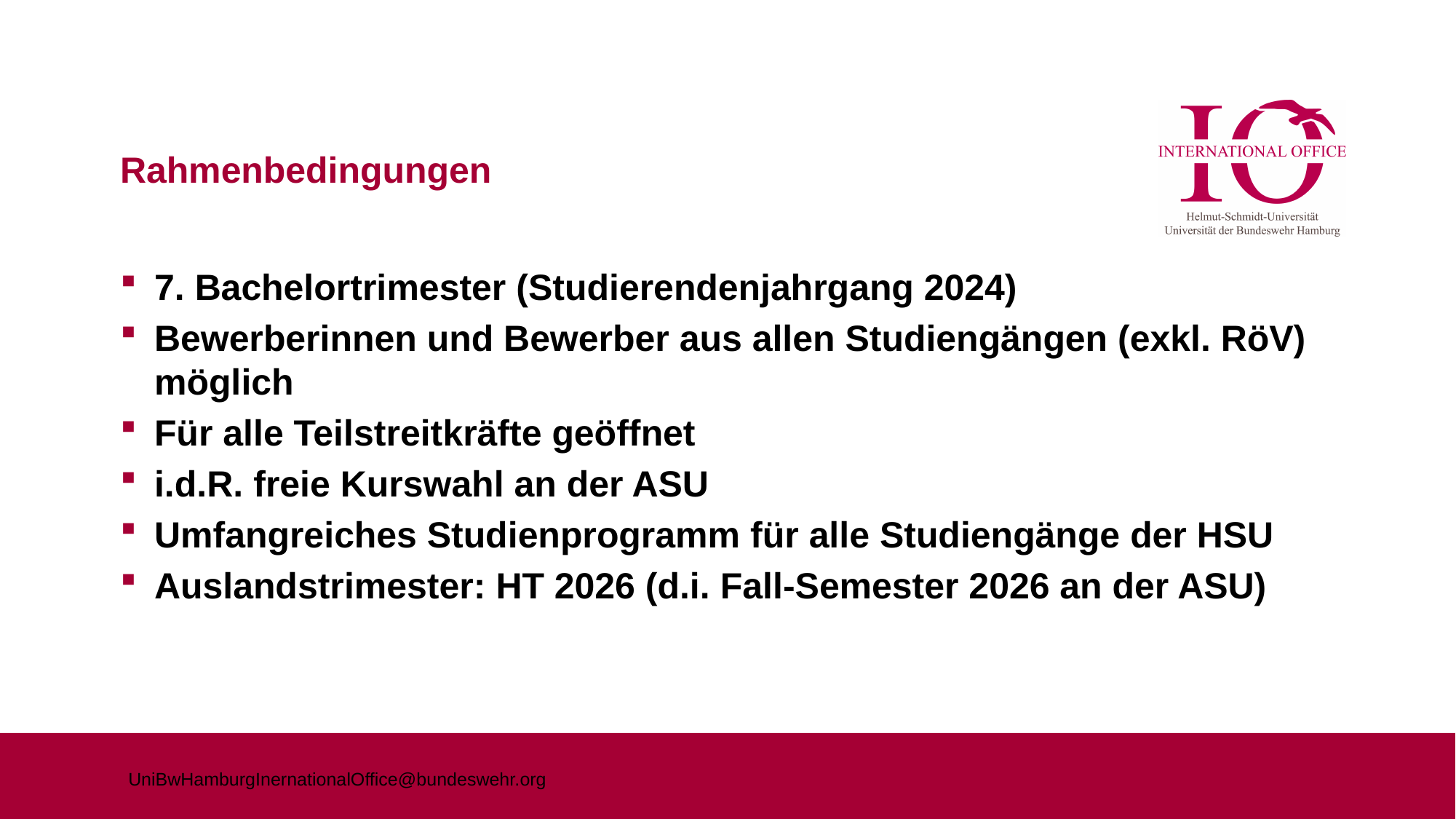

# Rahmenbedingungen
7. Bachelortrimester (Studierendenjahrgang 2024)
Bewerberinnen und Bewerber aus allen Studiengängen (exkl. RöV) möglich
Für alle Teilstreitkräfte geöffnet
i.d.R. freie Kurswahl an der ASU
Umfangreiches Studienprogramm für alle Studiengänge der HSU
Auslandstrimester: HT 2026 (d.i. Fall-Semester 2026 an der ASU)